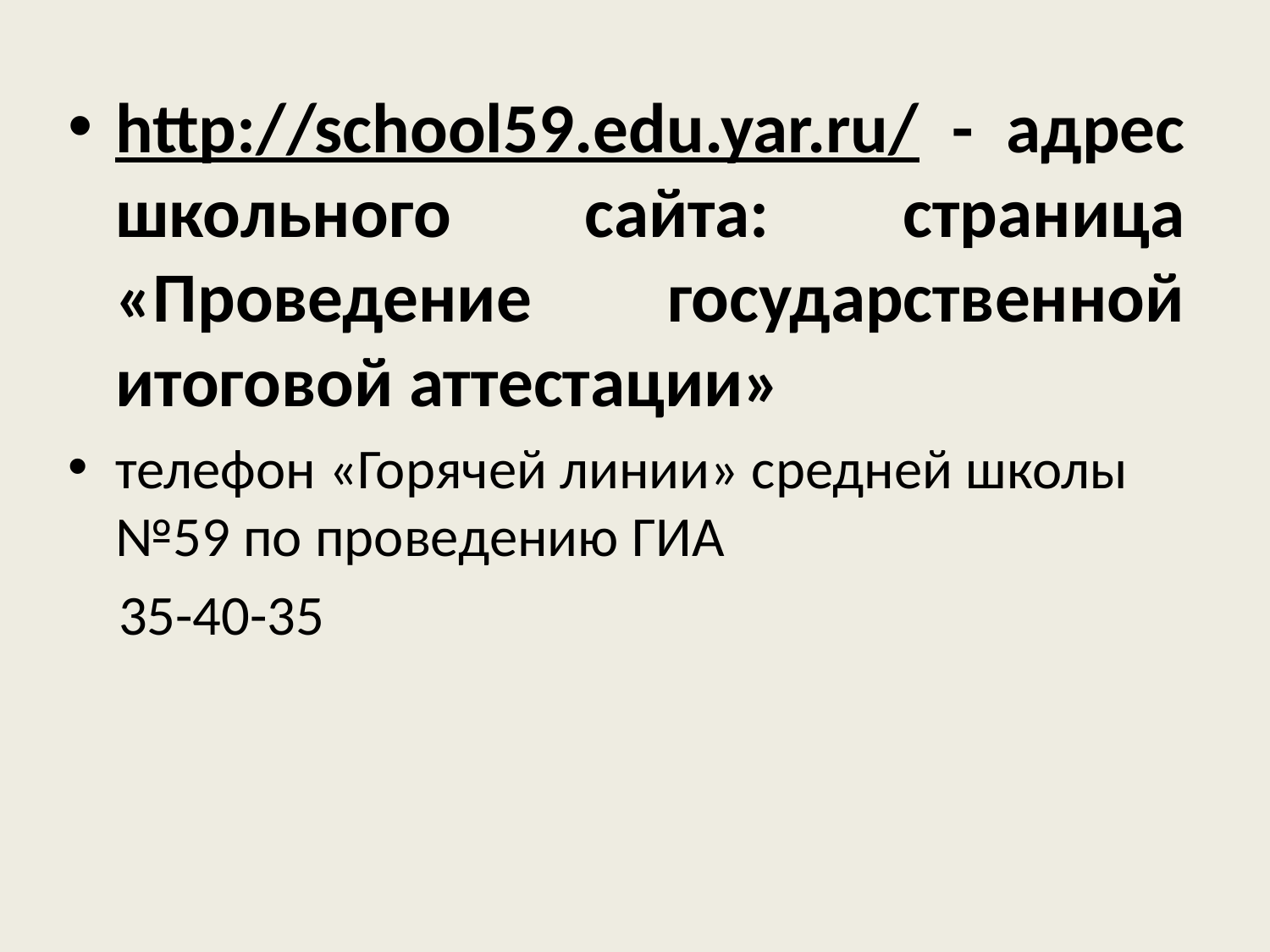

http://school59.edu.yar.ru/ - адрес школьного сайта: страница «Проведение государственной итоговой аттестации»
телефон «Горячей линии» средней школы №59 по проведению ГИА
    35-40-35